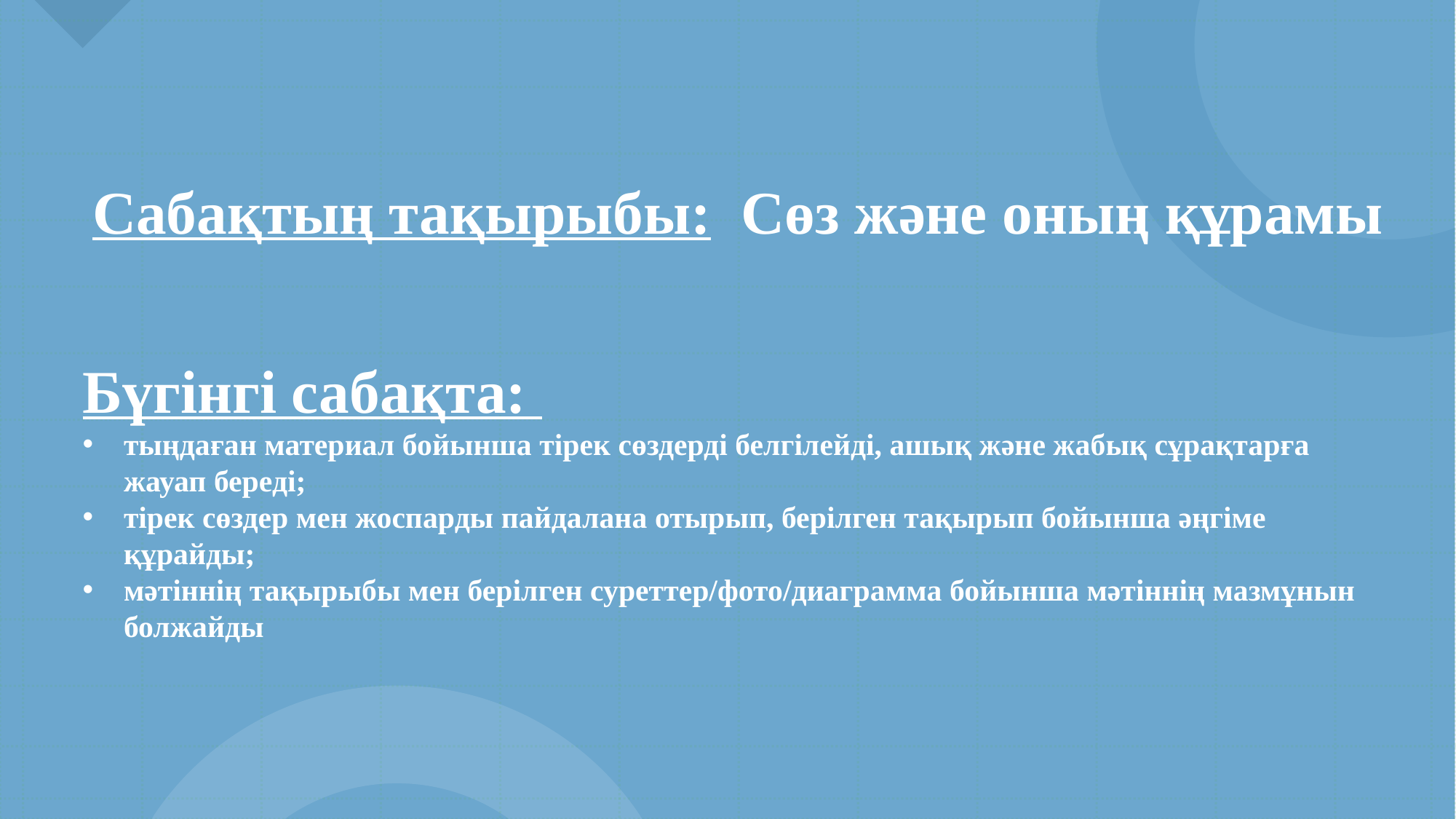

Сабақтың тақырыбы:  Сөз және оның құрамы
Бүгінгі сабақта:
тыңдаған материал бойынша тірек сөздерді белгілейді, ашық және жабық сұрақтарға жауап береді;
тірек сөздер мен жоспарды пайдалана отырып, берілген тақырып бойынша әңгіме құрайды;
мәтіннің тақырыбы мен берілген суреттер/фото/диаграмма бойынша мәтіннің мазмұнын болжайды